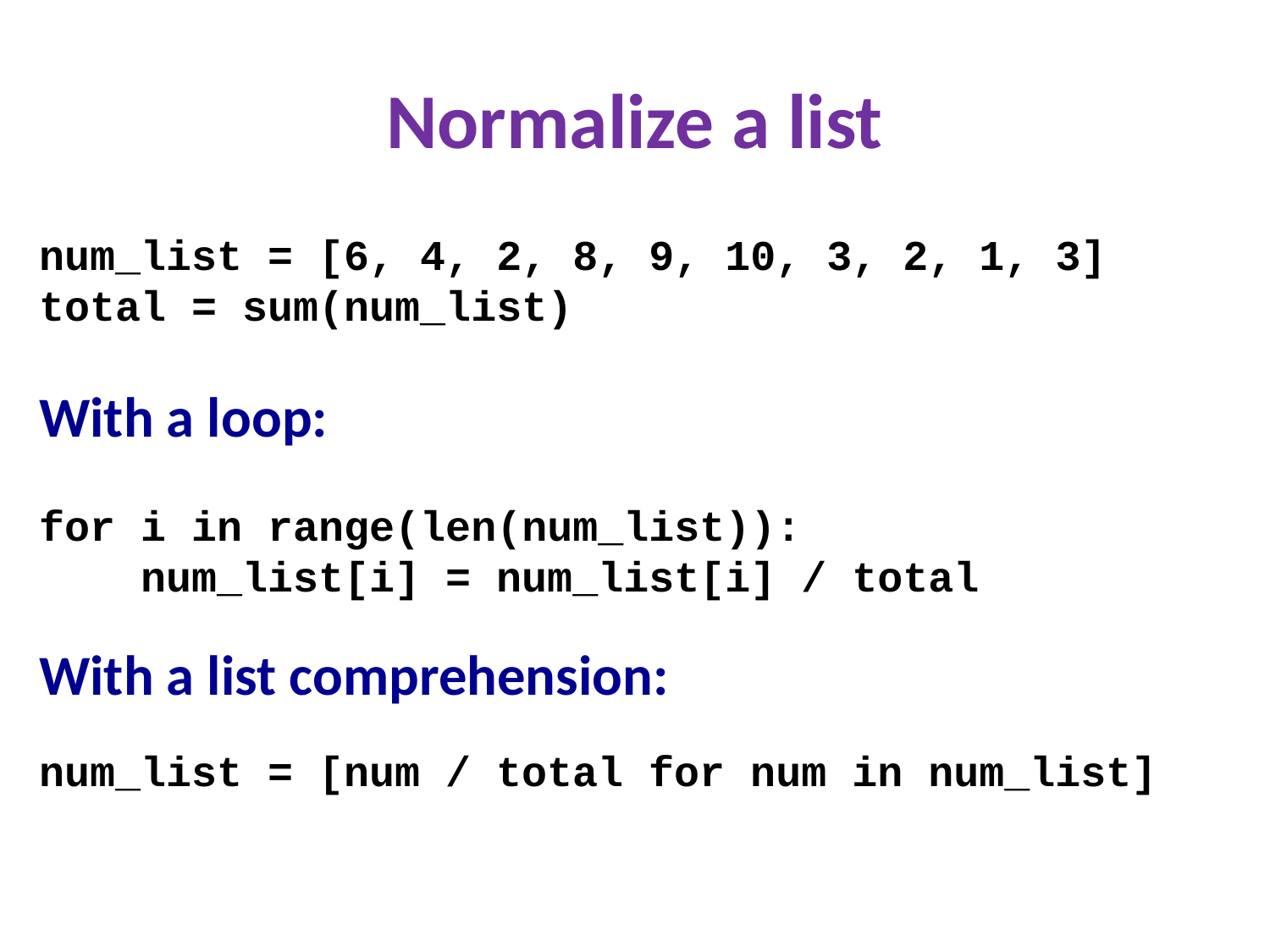

Normalize a list
num_list = [6, 4, 2, 8, 9, 10, 3, 2, 1, 3]
total = sum(num_list)

With a loop:

for i in range(len(num_list)):
    num_list[i] = num_list[i] / total

With a list comprehension:

num_list = [num / total for num in num_list]